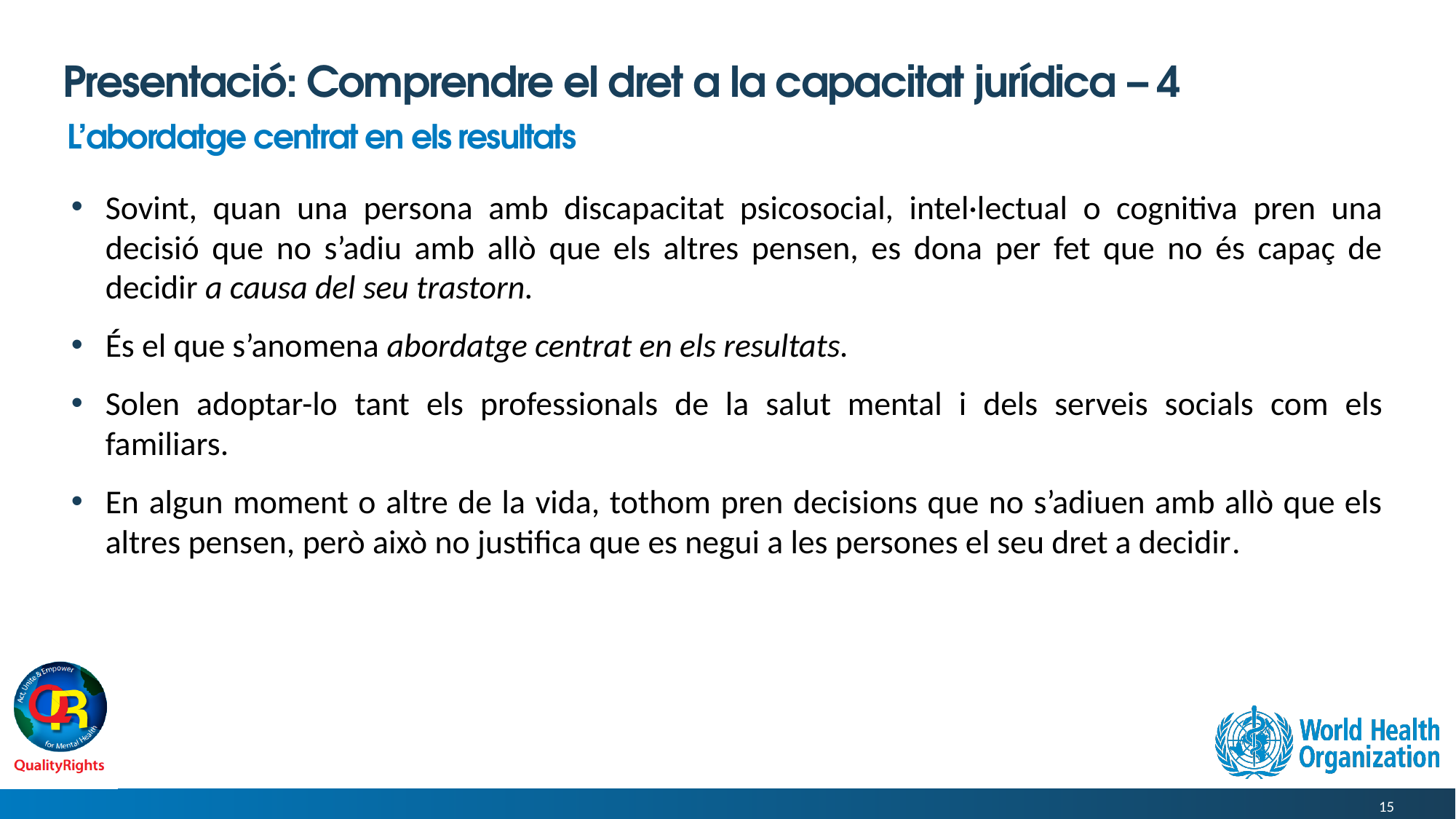

# Presentació: Comprendre el dret a la capacitat jurídica – 4
L’abordatge centrat en els resultats
Sovint, quan una persona amb discapacitat psicosocial, intel·lectual o cognitiva pren una decisió que no s’adiu amb allò que els altres pensen, es dona per fet que no és capaç de decidir a causa del seu trastorn.
És el que s’anomena abordatge centrat en els resultats.
Solen adoptar-lo tant els professionals de la salut mental i dels serveis socials com els familiars.
En algun moment o altre de la vida, tothom pren decisions que no s’adiuen amb allò que els altres pensen, però això no justifica que es negui a les persones el seu dret a decidir.